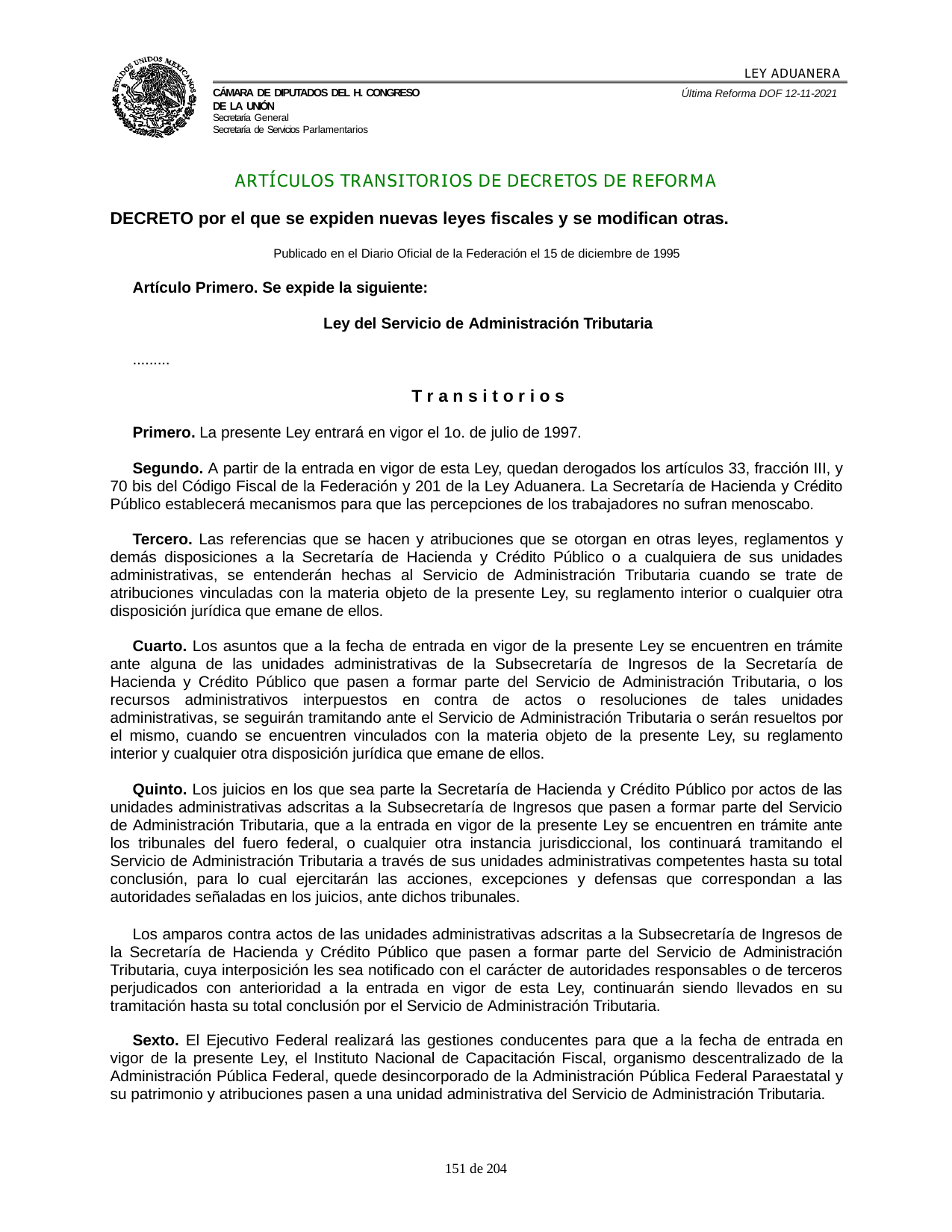

LEY ADUANERA

Última Reforma DOF 12-11-2021
Cámara de Diputados del H. Congreso de la Unión
Secretaría General
Secretaría de Servicios Parlamentarios
ARTÍCULOS TRANSITORIOS DE DECRETOS DE REFORMA
DECRETO por el que se expiden nuevas leyes fiscales y se modifican otras.
Publicado en el Diario Oficial de la Federación el 15 de diciembre de 1995

Artículo Primero. Se expide la siguiente:
Ley del Servicio de Administración Tributaria
.........
T r a n s i t o r i o s
Primero. La presente Ley entrará en vigor el 1o. de julio de 1997.
Segundo. A partir de la entrada en vigor de esta Ley, quedan derogados los artículos 33, fracción III, y 70 bis del Código Fiscal de la Federación y 201 de la Ley Aduanera. La Secretaría de Hacienda y Crédito Público establecerá mecanismos para que las percepciones de los trabajadores no sufran menoscabo.
Tercero. Las referencias que se hacen y atribuciones que se otorgan en otras leyes, reglamentos y demás disposiciones a la Secretaría de Hacienda y Crédito Público o a cualquiera de sus unidades administrativas, se entenderán hechas al Servicio de Administración Tributaria cuando se trate de atribuciones vinculadas con la materia objeto de la presente Ley, su reglamento interior o cualquier otra disposición jurídica que emane de ellos.
Cuarto. Los asuntos que a la fecha de entrada en vigor de la presente Ley se encuentren en trámite ante alguna de las unidades administrativas de la Subsecretaría de Ingresos de la Secretaría de Hacienda y Crédito Público que pasen a formar parte del Servicio de Administración Tributaria, o los recursos  administrativos  interpuestos  en  contra  de  actos  o  resoluciones  de  tales  unidades administrativas, se seguirán tramitando ante el Servicio de Administración Tributaria o serán resueltos por el mismo, cuando se encuentren vinculados con la materia objeto de la presente Ley, su reglamento interior y cualquier otra disposición jurídica que emane de ellos.
Quinto. Los juicios en los que sea parte la Secretaría de Hacienda y Crédito Público por actos de las unidades administrativas adscritas a la Subsecretaría de Ingresos que pasen a formar parte del Servicio de Administración Tributaria, que a la entrada en vigor de la presente Ley se encuentren en trámite ante los tribunales del fuero federal, o cualquier otra instancia jurisdiccional, los continuará tramitando el Servicio de Administración Tributaria a través de sus unidades administrativas competentes hasta su total conclusión, para lo cual ejercitarán las acciones, excepciones y defensas que correspondan a las autoridades señaladas en los juicios, ante dichos tribunales.

Los amparos contra actos de las unidades administrativas adscritas a la Subsecretaría de Ingresos de la Secretaría de Hacienda y Crédito Público que pasen a formar parte del Servicio de Administración Tributaria, cuya interposición les sea notificado con el carácter de autoridades responsables o de terceros perjudicados con anterioridad a la entrada en vigor de esta Ley, continuarán siendo llevados en su tramitación hasta su total conclusión por el Servicio de Administración Tributaria.
Sexto. El Ejecutivo Federal realizará las gestiones conducentes para que a la fecha de entrada en vigor de la presente Ley, el Instituto Nacional de Capacitación Fiscal, organismo descentralizado de la Administración Pública Federal, quede desincorporado de la Administración Pública Federal Paraestatal y su patrimonio y atribuciones pasen a una unidad administrativa del Servicio de Administración Tributaria.
151 de 204